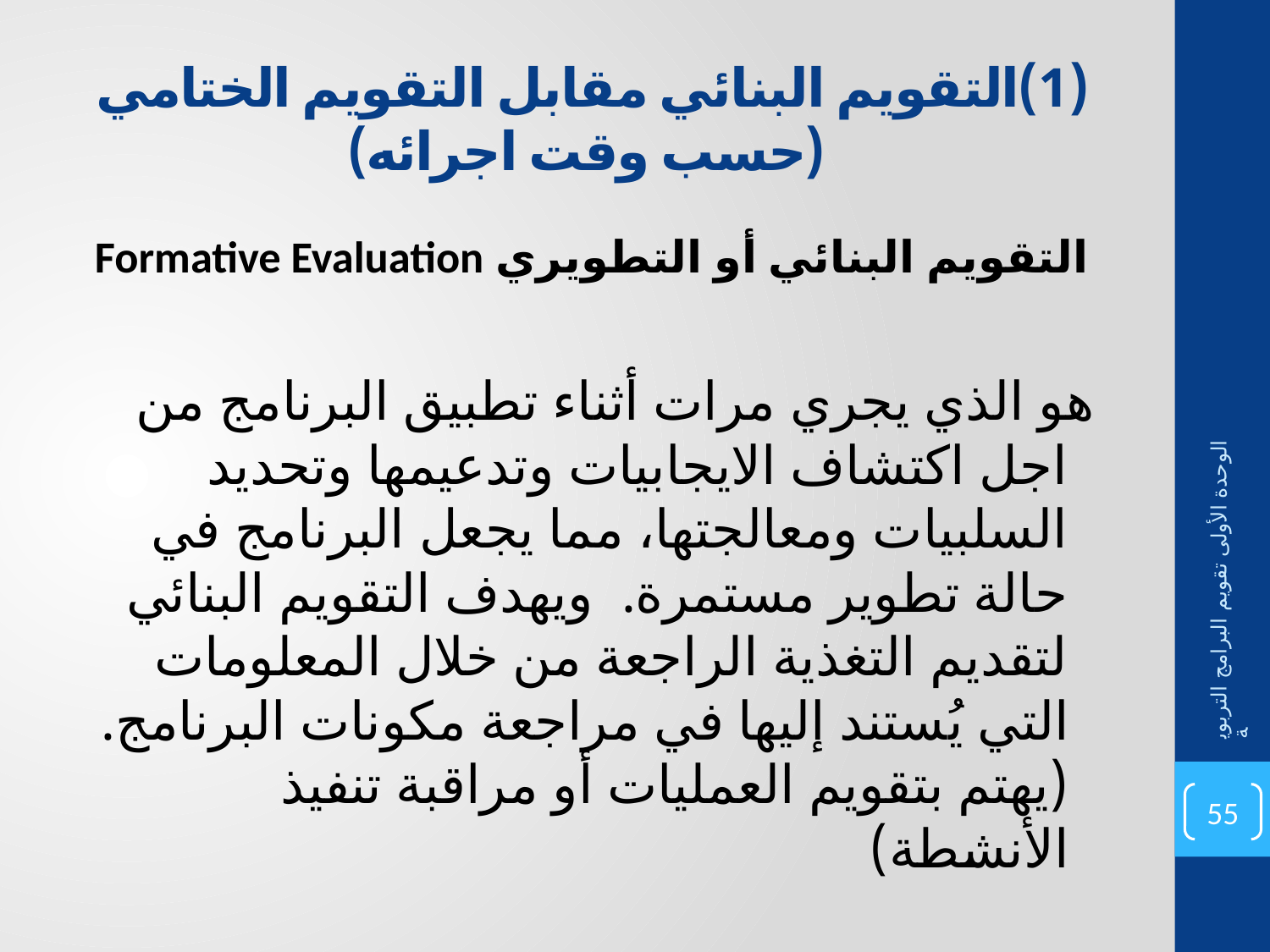

# (1)التقويم البنائي مقابل التقويم الختامي (حسب وقت اجرائه)
التقويم البنائي أو التطويري Formative Evaluation

هو الذي يجري مرات أثناء تطبيق البرنامج من اجل اكتشاف الايجابيات وتدعيمها وتحديد السلبيات ومعالجتها، مما يجعل البرنامج في حالة تطوير مستمرة.  ويهدف التقويم البنائي لتقديم التغذية الراجعة من خلال المعلومات التي يُستند إليها في مراجعة مكونات البرنامج. (يهتم بتقويم العمليات أو مراقبة تنفيذ الأنشطة)
الوحدة الأولى تقويم البرامج التربوية
55